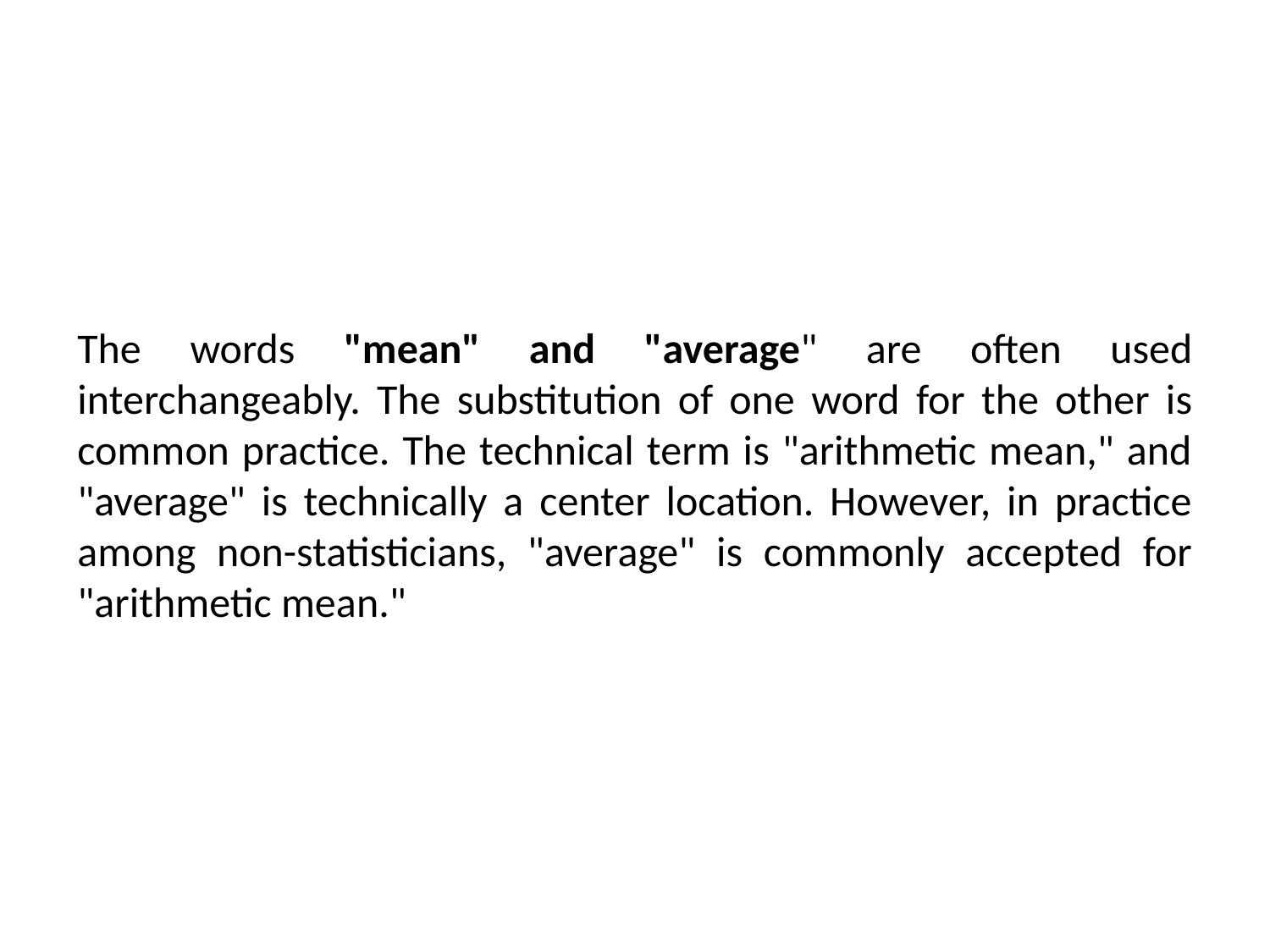

The words "mean" and "average" are often used interchangeably. The substitution of one word for the other is common practice. The technical term is "arithmetic mean," and "average" is technically a center location. However, in practice among non-statisticians, "average" is commonly accepted for "arithmetic mean."